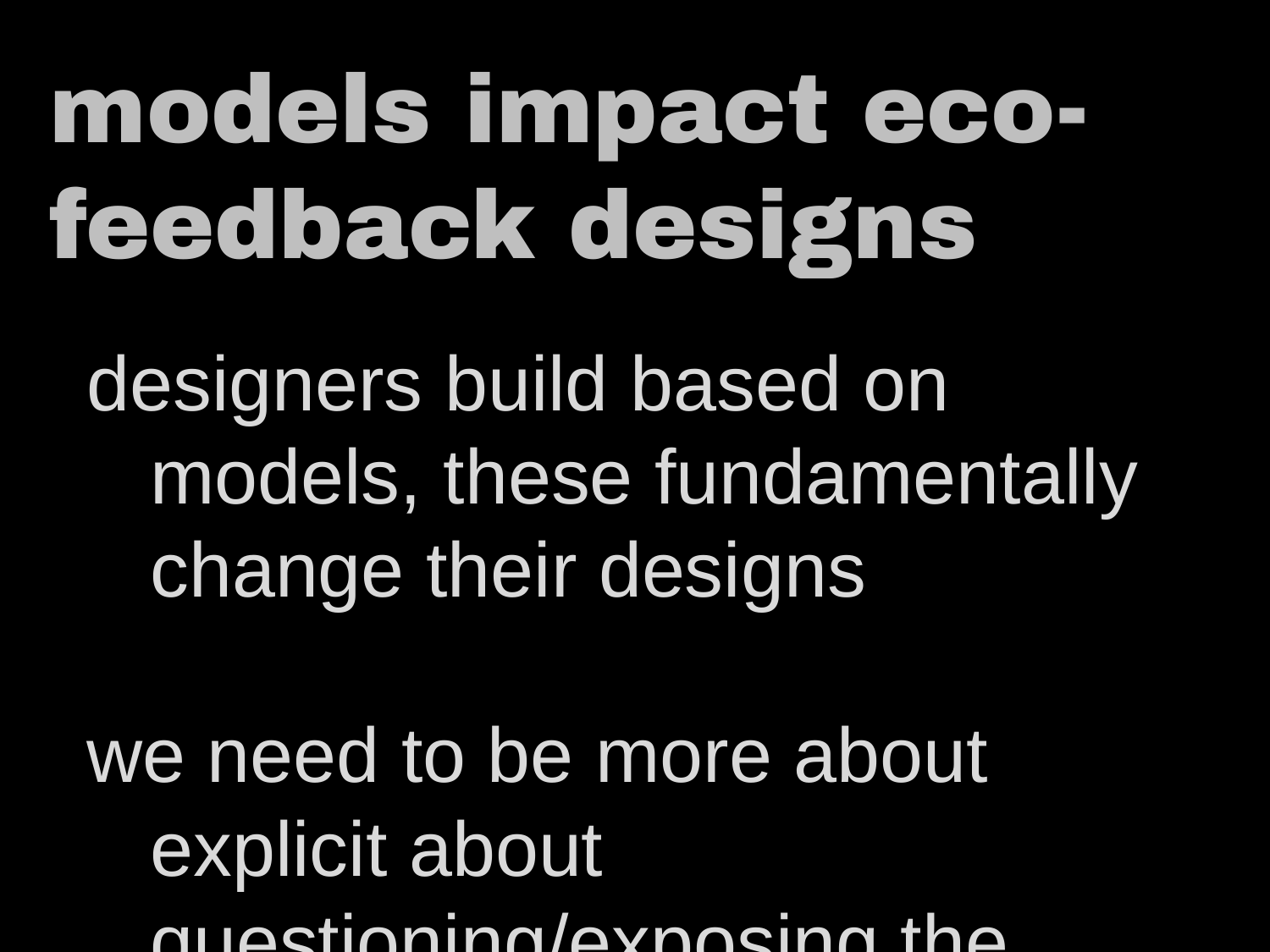

# models impact eco-feedback designs
designers build based on models, these fundamentally change their designs

we need to be more about explicit about questioning/exposing the theories used in our designs